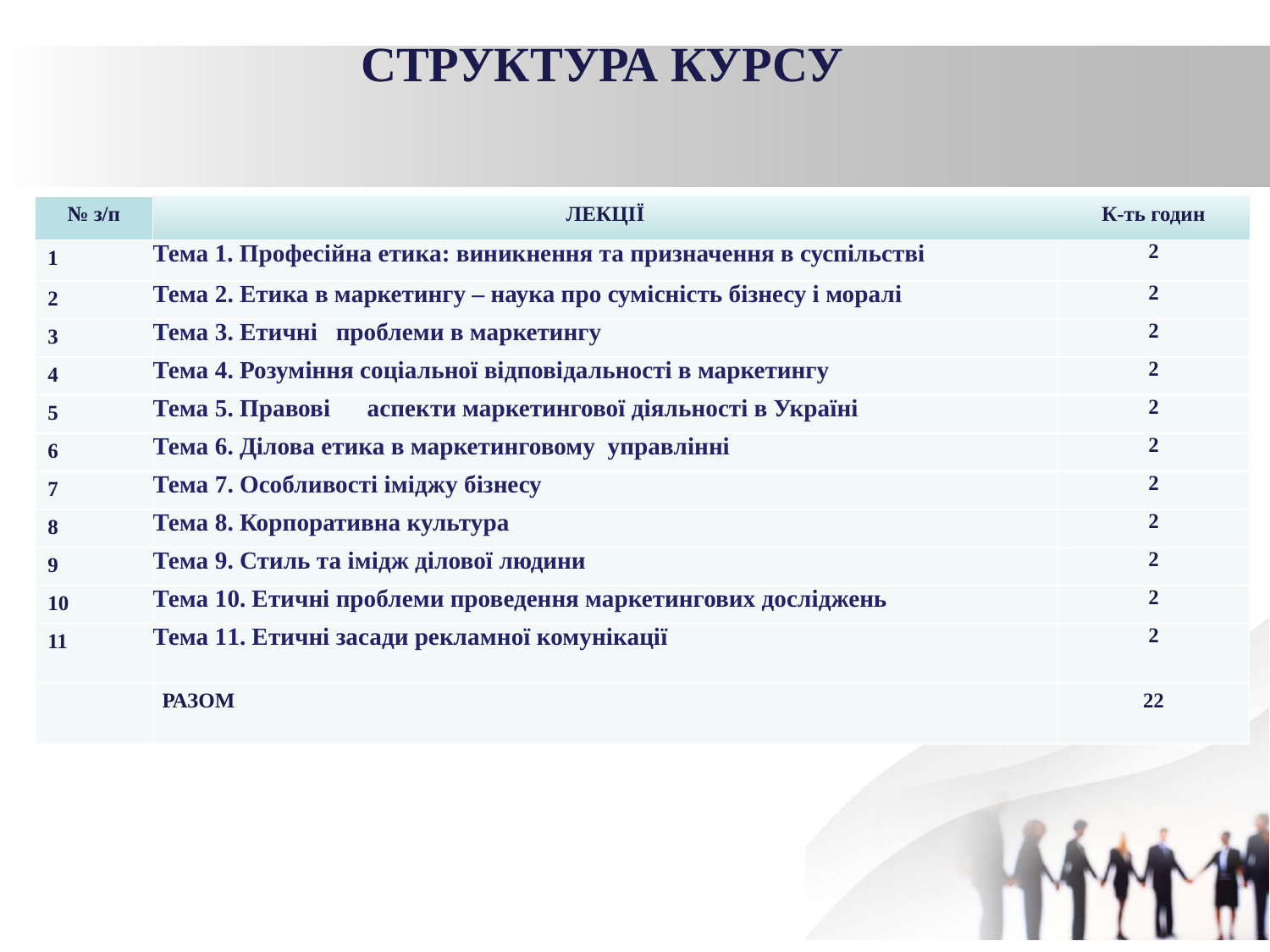

СТРУКТУРА КУРСУ
| № з/п | ЛЕКЦІЇ | К-ть годин |
| --- | --- | --- |
| 1 | Тема 1. Професійна етика: виникнення та призначення в суспільстві | 2 |
| 2 | Тема 2. Етика в маркетингу – наука про сумісність бізнесу і моралі | 2 |
| 3 | Тема 3. Етичні проблеми в маркетингу | 2 |
| 4 | Тема 4. Розуміння соціальної відповідальності в маркетингу | 2 |
| 5 | Тема 5. Правові аспекти маркетингової діяльності в Україні | 2 |
| 6 | Тема 6. Ділова етика в маркетинговому управлінні | 2 |
| 7 | Тема 7. Особливості іміджу бізнесу | 2 |
| 8 | Тема 8. Корпоративна культура | 2 |
| 9 | Тема 9. Стиль та імідж ділової людини | 2 |
| 10 | Тема 10. Етичні проблеми проведення маркетингових досліджень | 2 |
| 11 | Тема 11. Етичні засади рекламної комунікації | 2 |
|  | РАЗОМ | 22 |